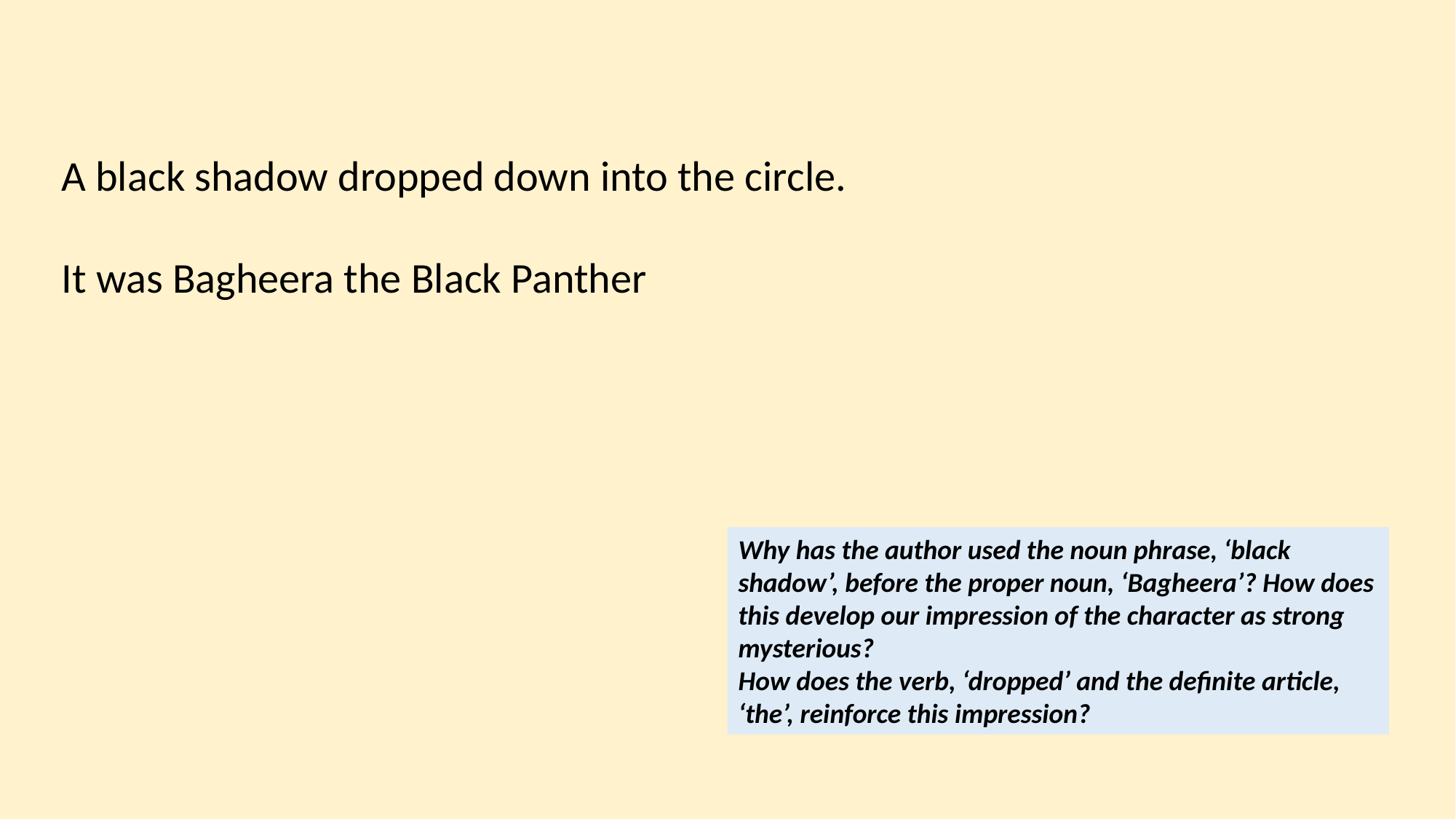

A black shadow dropped down into the circle.

It was Bagheera the Black Panther

Why has the author used the noun phrase, ‘black shadow’, before the proper noun, ‘Bagheera’? How does this develop our impression of the character as strong mysterious?
How does the verb, ‘dropped’ and the definite article, ‘the’, reinforce this impression?